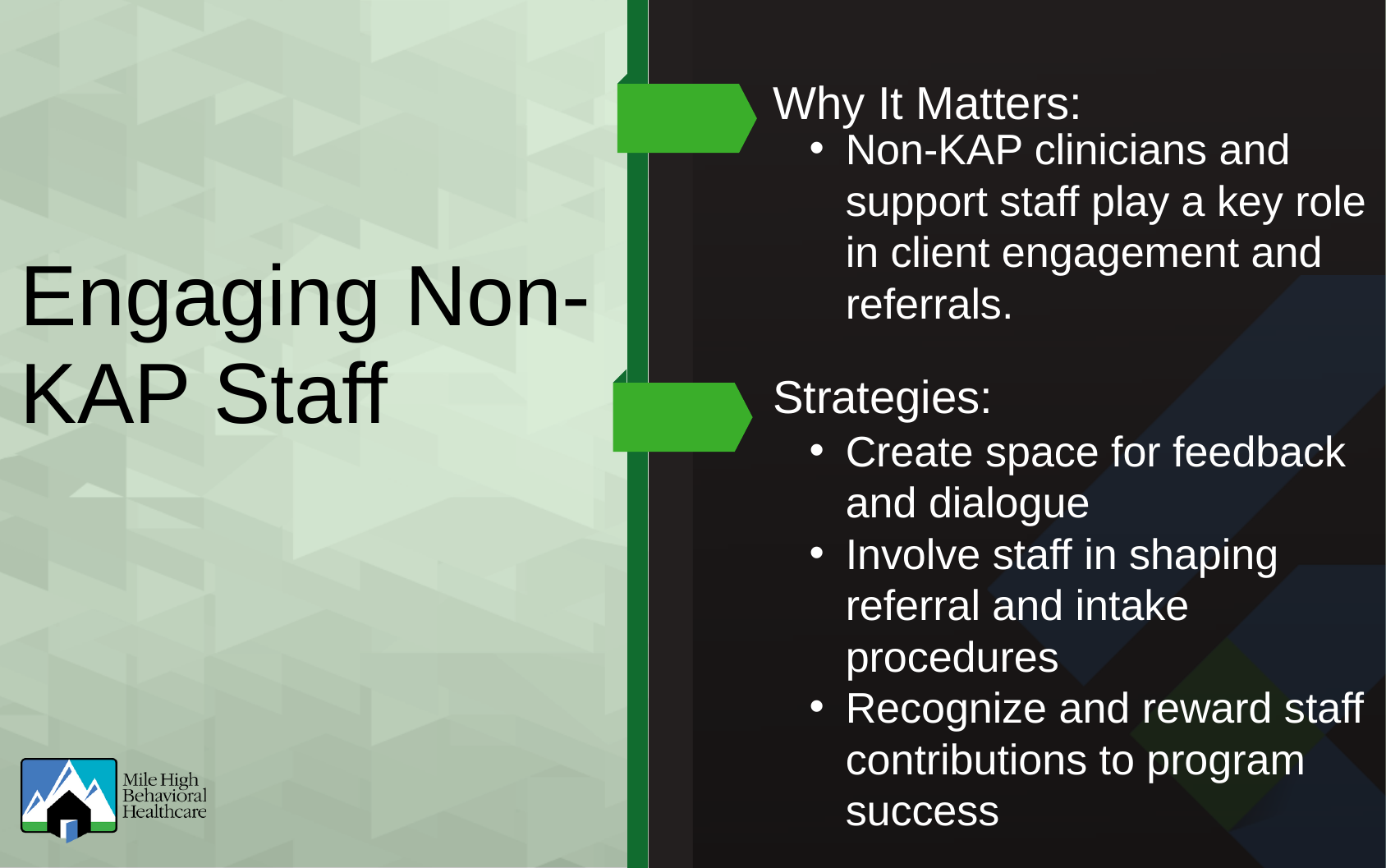

Why It Matters:
Non-KAP clinicians and support staff play a key role in client engagement and referrals.
Engaging Non-KAP Staff

Strategies:

Create space for feedback and dialogue
Involve staff in shaping referral and intake procedures
Recognize and reward staff contributions to program success